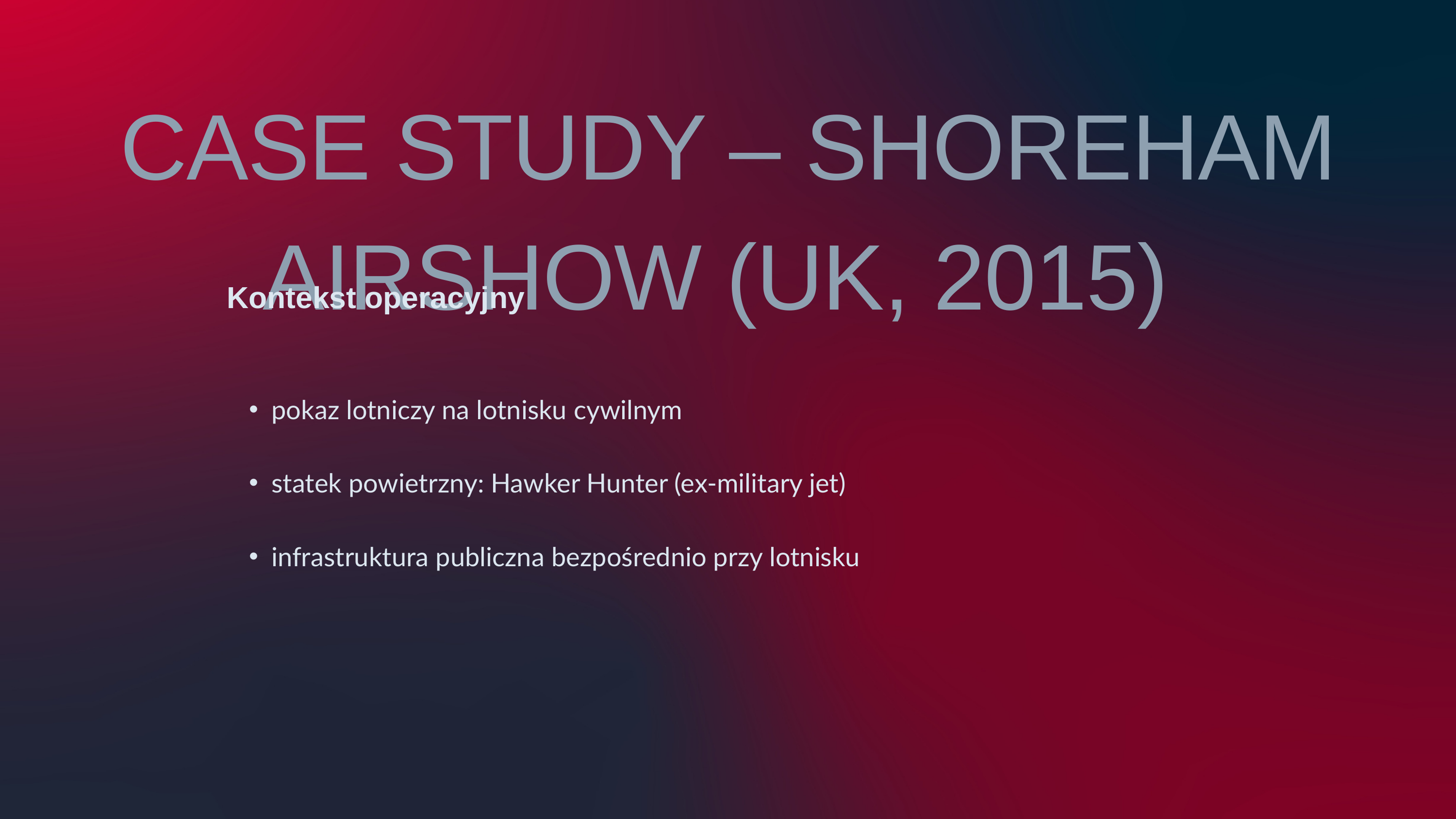

CASE STUDY – SHOREHAM AIRSHOW (UK, 2015)
Kontekst operacyjny

pokaz lotniczy na lotnisku cywilnym

statek powietrzny: Hawker Hunter (ex‑military jet)

infrastruktura publiczna bezpośrednio przy lotnisku